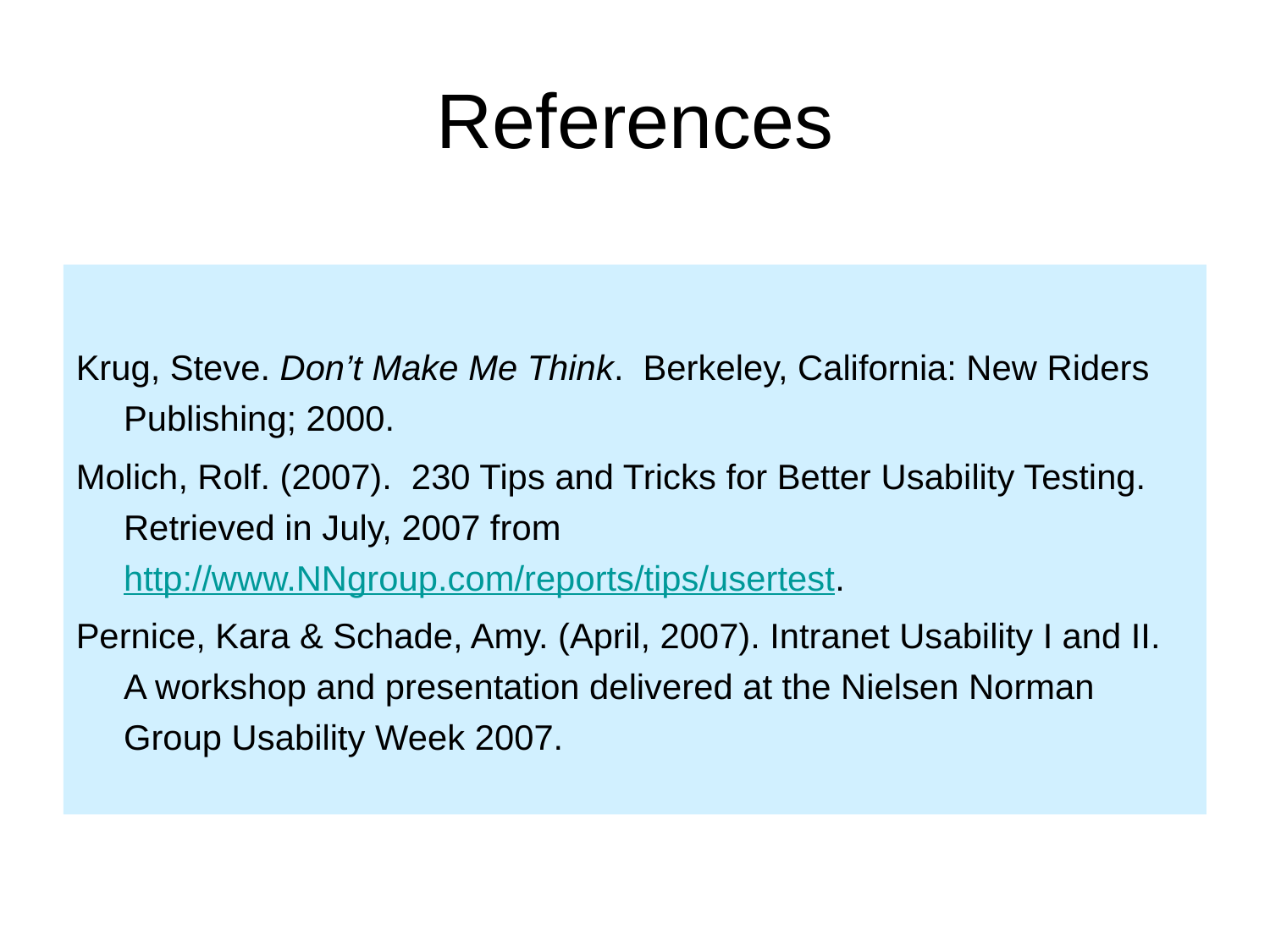

# References

Krug, Steve. Don’t Make Me Think.  Berkeley, California: New Riders Publishing; 2000.
Molich, Rolf. (2007).  230 Tips and Tricks for Better Usability Testing. Retrieved in July, 2007 from http://www.NNgroup.com/reports/tips/usertest.
Pernice, Kara & Schade, Amy. (April, 2007). Intranet Usability I and II.  A workshop and presentation delivered at the Nielsen Norman Group Usability Week 2007.